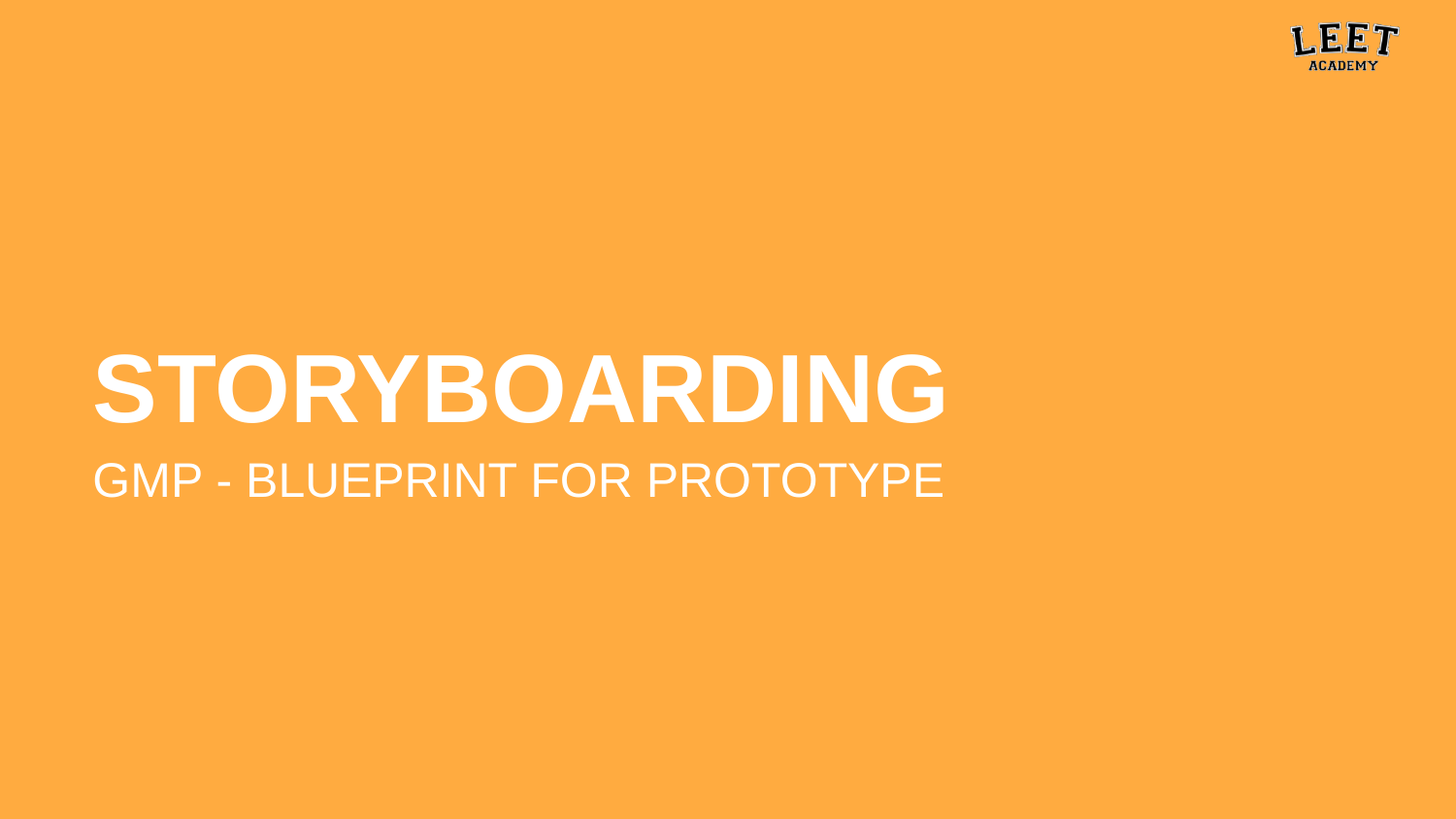

# STORYBOARDING
GMP - BLUEPRINT FOR PROTOTYPE